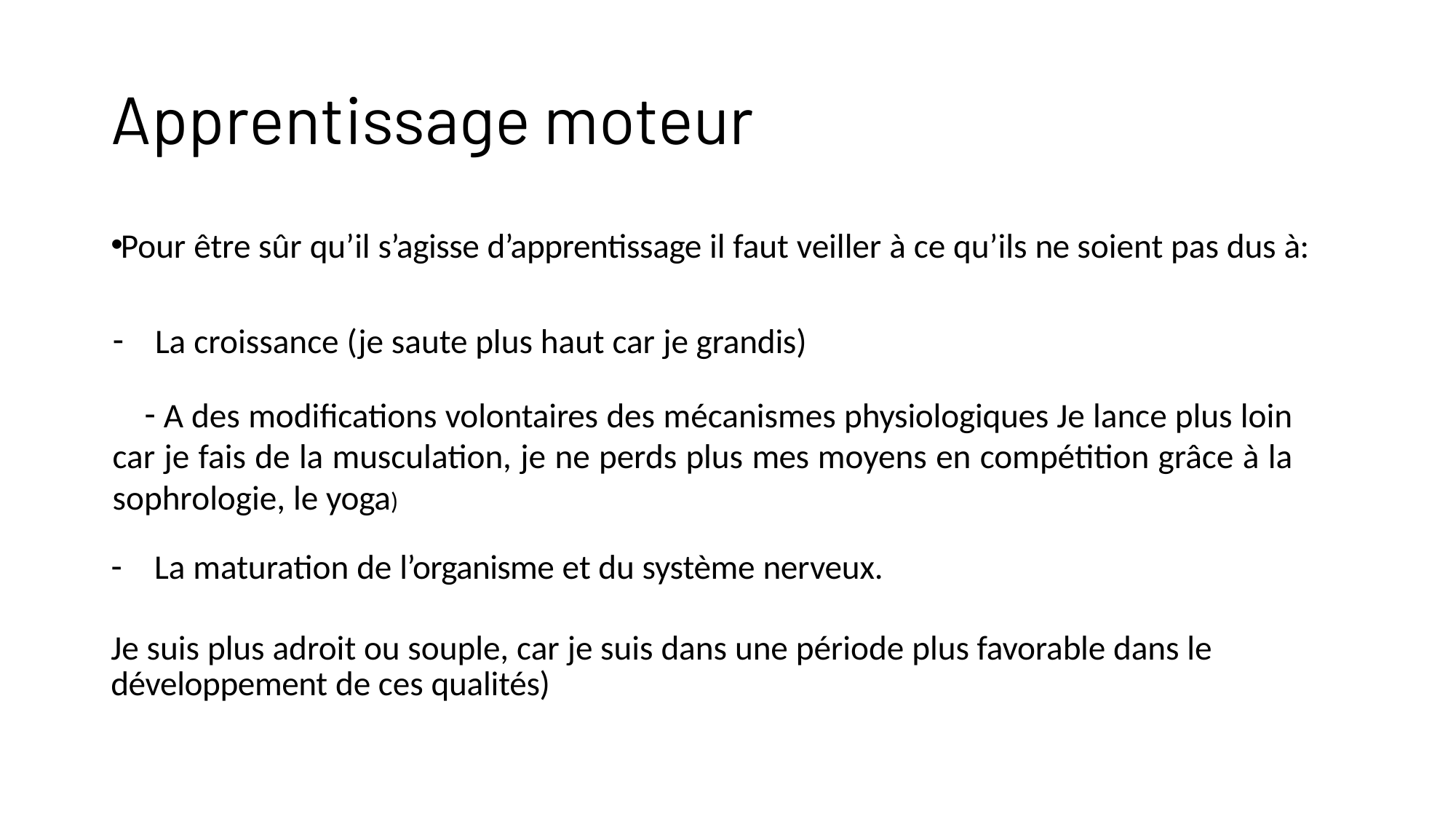

# Apprentissage moteur
Pour être sûr qu’il s’agisse d’apprentissage il faut veiller à ce qu’ils ne soient pas dus à:

La croissance (je saute plus haut car je grandis)
A des modifications volontaires des mécanismes physiologiques Je lance plus loin car je fais de la musculation, je ne perds plus mes moyens en compétition grâce à la sophrologie, le yoga)
La maturation de l’organisme et du système nerveux.

Je suis plus adroit ou souple, car je suis dans une période plus favorable dans le développement de ces qualités)